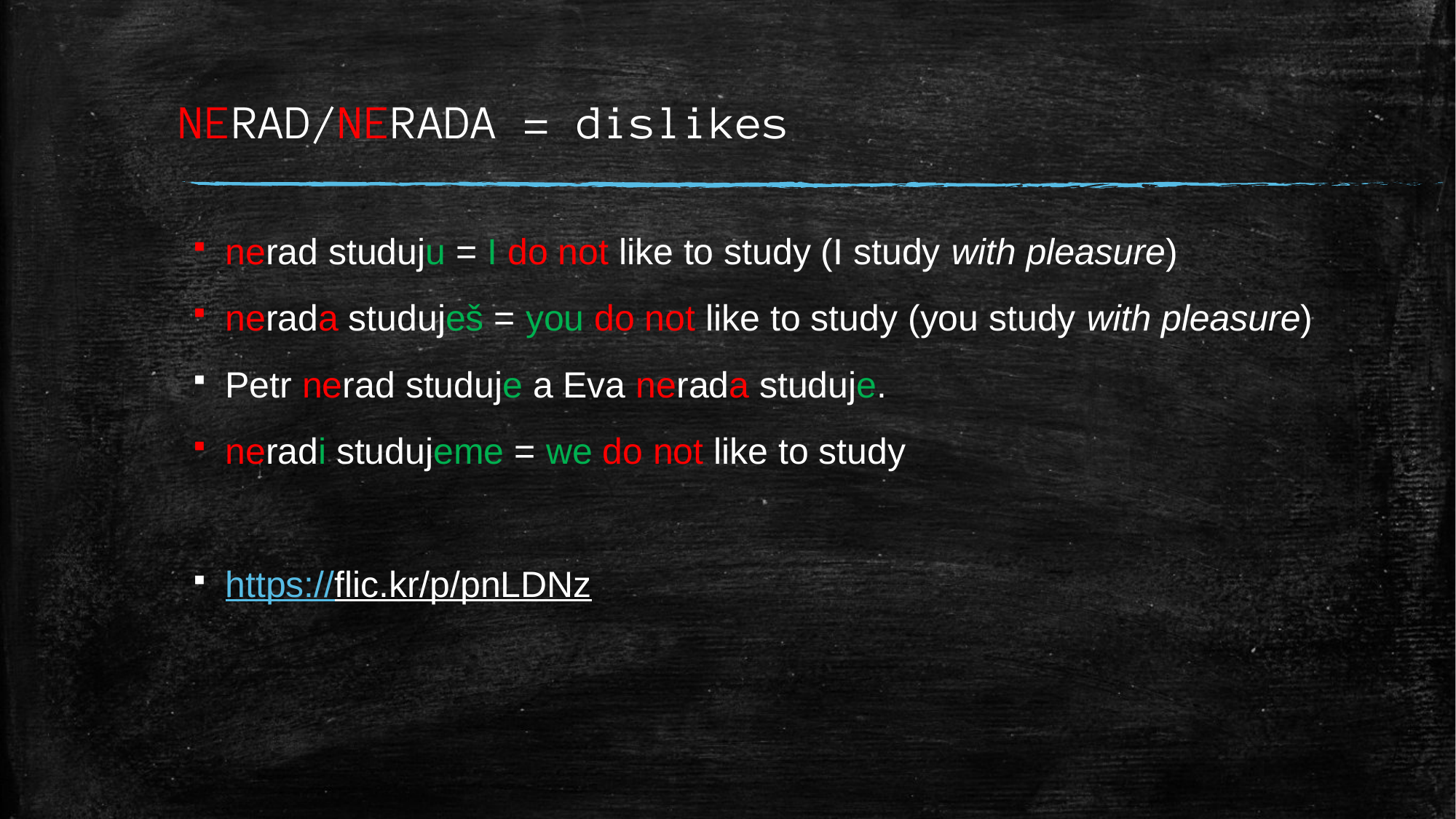

# NERAD/NERADA = dislikes
nerad studuju = I do not like to study (I study with pleasure)
nerada studuješ = you do not like to study (you study with pleasure)
Petr nerad studuje a Eva nerada studuje.
neradi studujeme = we do not like to study

https://flic.kr/p/pnLDNz